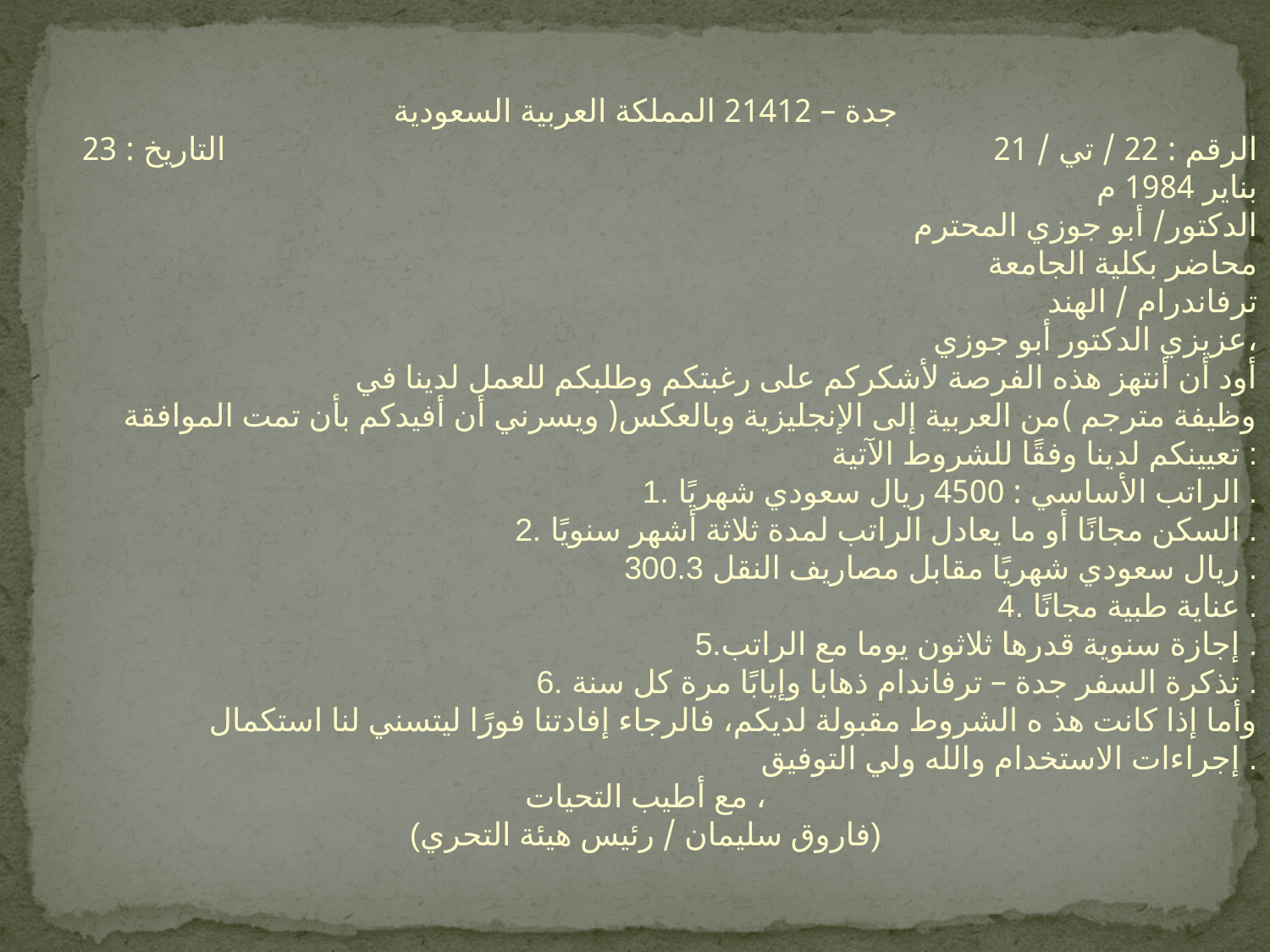

جدة – 21412 المملكة العربية السعودية
الرقم : 22 / تي / 21                                                                                             التاريخ : 23 بناير 1984 م
الدكتور/ أبو جوزي المحترم
محاضر بكلية الجامعة
ترفاندرام / الهند
عزيزي الدكتور أبو جوزي،
أود أن أنتهز هذه الفرصة لأشكركم على رغبتكم وطلبكم للعمل لدينا في
وظيفة مترجم )من العربية إلى الإنجليزية وبالعكس( ويسرني أن أفيدكم بأن تمت الموافقة
تعيينكم لدينا وفقًا للشروط الآتية :
1. الراتب الأساسي : 4500 ريال سعودي شهريًا .
2. السكن مجانًا أو ما يعادل الراتب لمدة ثلاثة أشهر سنويًا .
300.3 ريال سعودي شهريًا مقابل مصاريف النقل .
4. عناية طبية مجانًا .
5.إجازة سنوية قدرها ثلاثون يوما مع الراتب .
6. تذكرة السفر جدة – ترفاندام ذهابا وإيابًا مرة كل سنة .
وأما إذا كانت هذ ه الشروط مقبولة لديكم، فالرجاء إفادتنا فورًا ليتسني لنا استكمال
إجراءات الاستخدام والله ولي التوفيق .
مع أطيب التحيات ،
(فاروق سليمان / رئيس هيئة التحري)